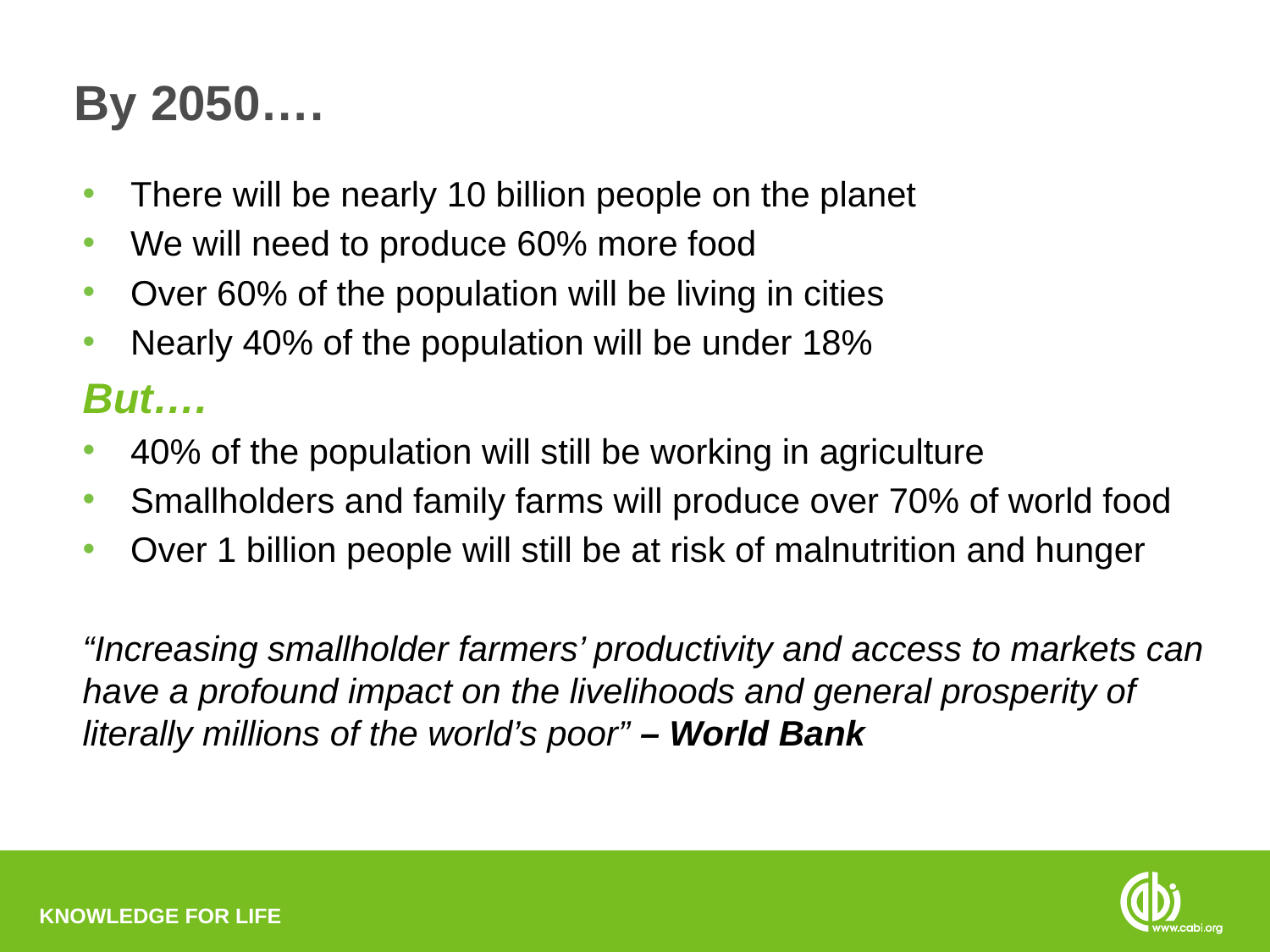

# By 2050….
There will be nearly 10 billion people on the planet
We will need to produce 60% more food
Over 60% of the population will be living in cities
Nearly 40% of the population will be under 18%
But….
40% of the population will still be working in agriculture
Smallholders and family farms will produce over 70% of world food
Over 1 billion people will still be at risk of malnutrition and hunger

“Increasing smallholder farmers’ productivity and access to markets can have a profound impact on the livelihoods and general prosperity of literally millions of the world’s poor” – World Bank